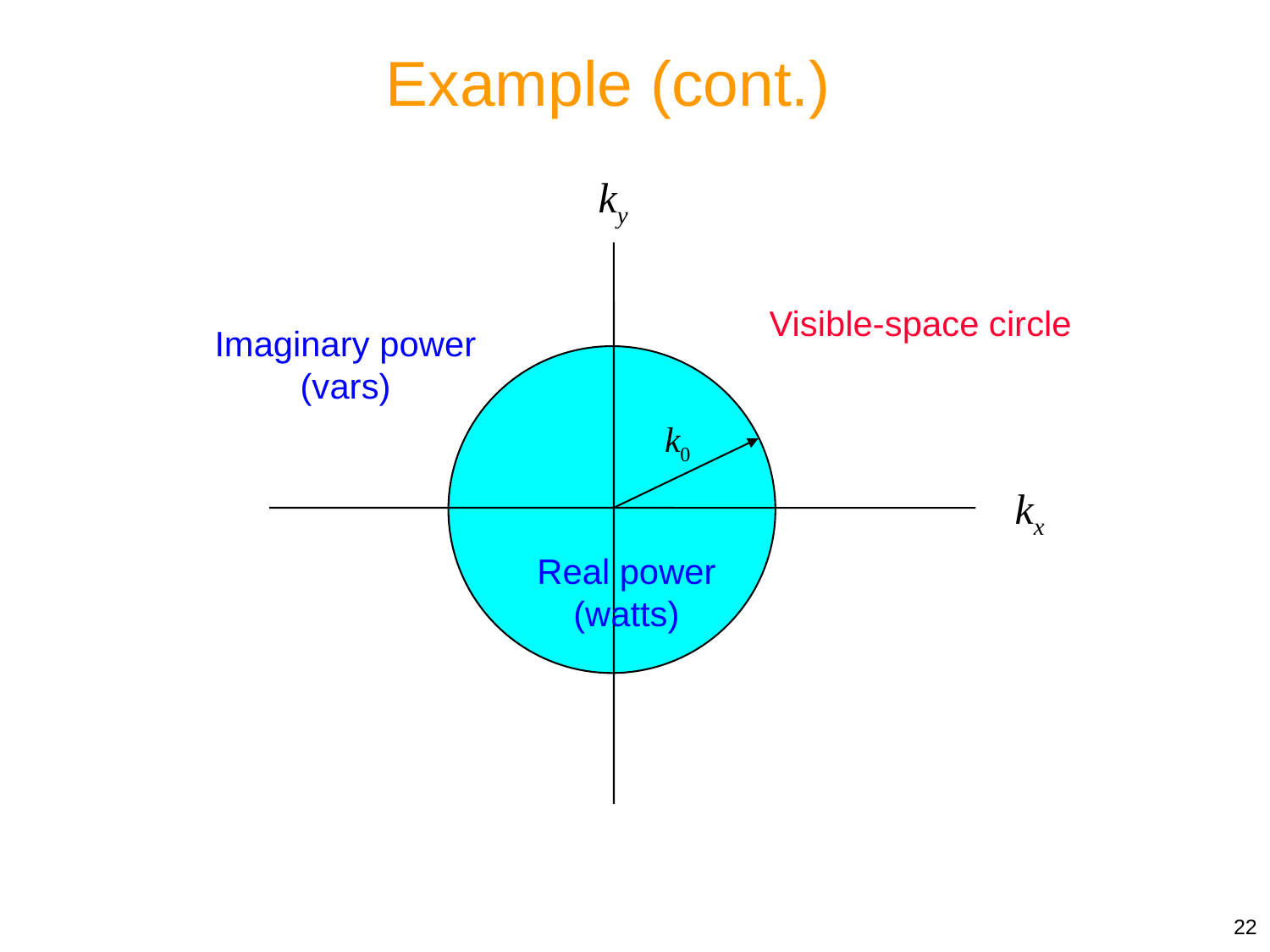

Example (cont.)
ky

Visible-space circle
Imaginary power
(vars)

k0

kx

Real power
(watts)
22